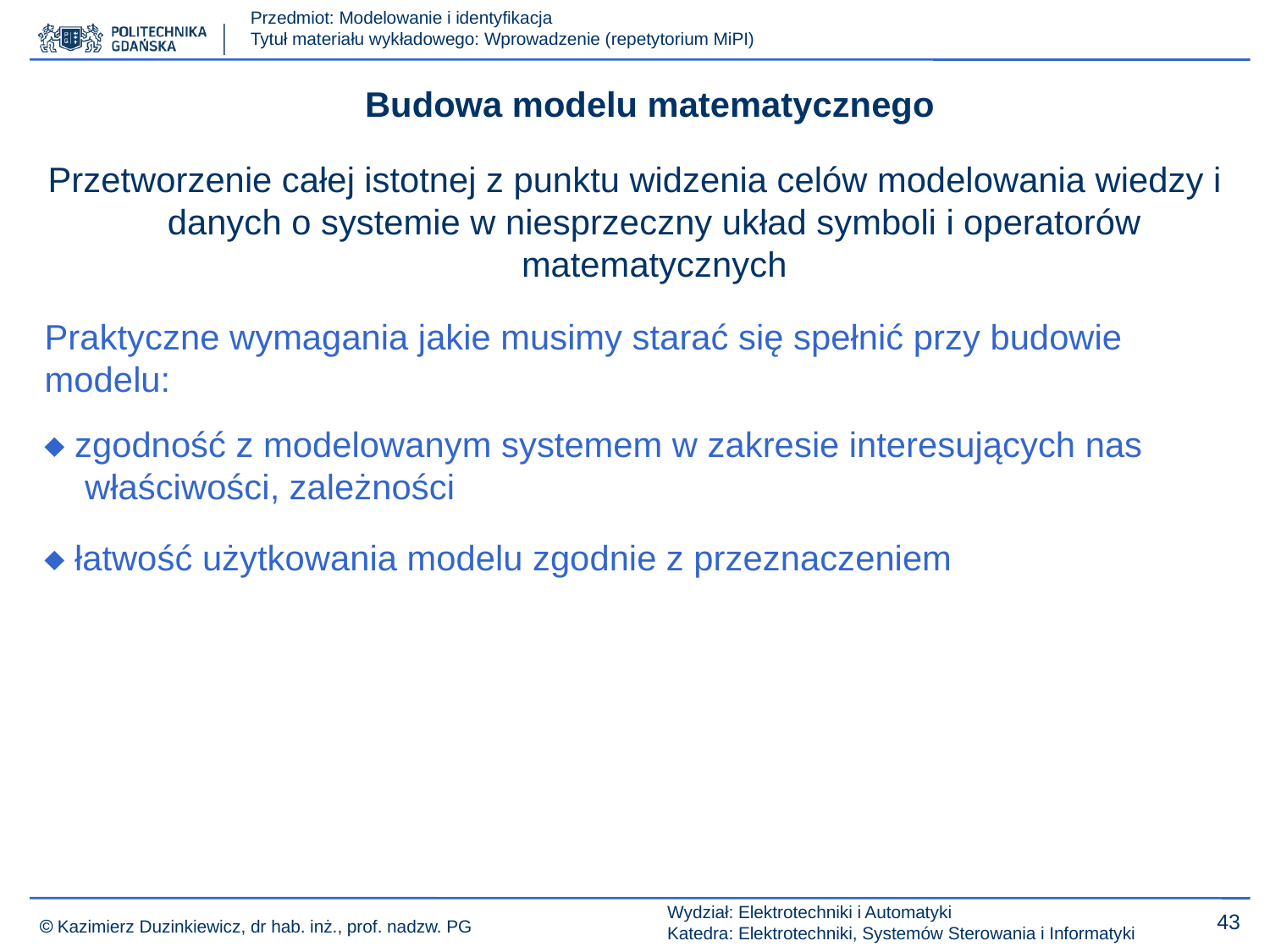

Budowa modelu matematycznego
Przetworzenie całej istotnej z punktu widzenia celów modelowania wiedzy i danych o systemie w niesprzeczny układ symboli i operatorów matematycznych
Praktyczne wymagania jakie musimy starać się spełnić przy budowie modelu:
♦ zgodność z modelowanym systemem w zakresie interesujących nas     właściwości, zależności
♦ łatwość użytkowania modelu zgodnie z przeznaczeniem